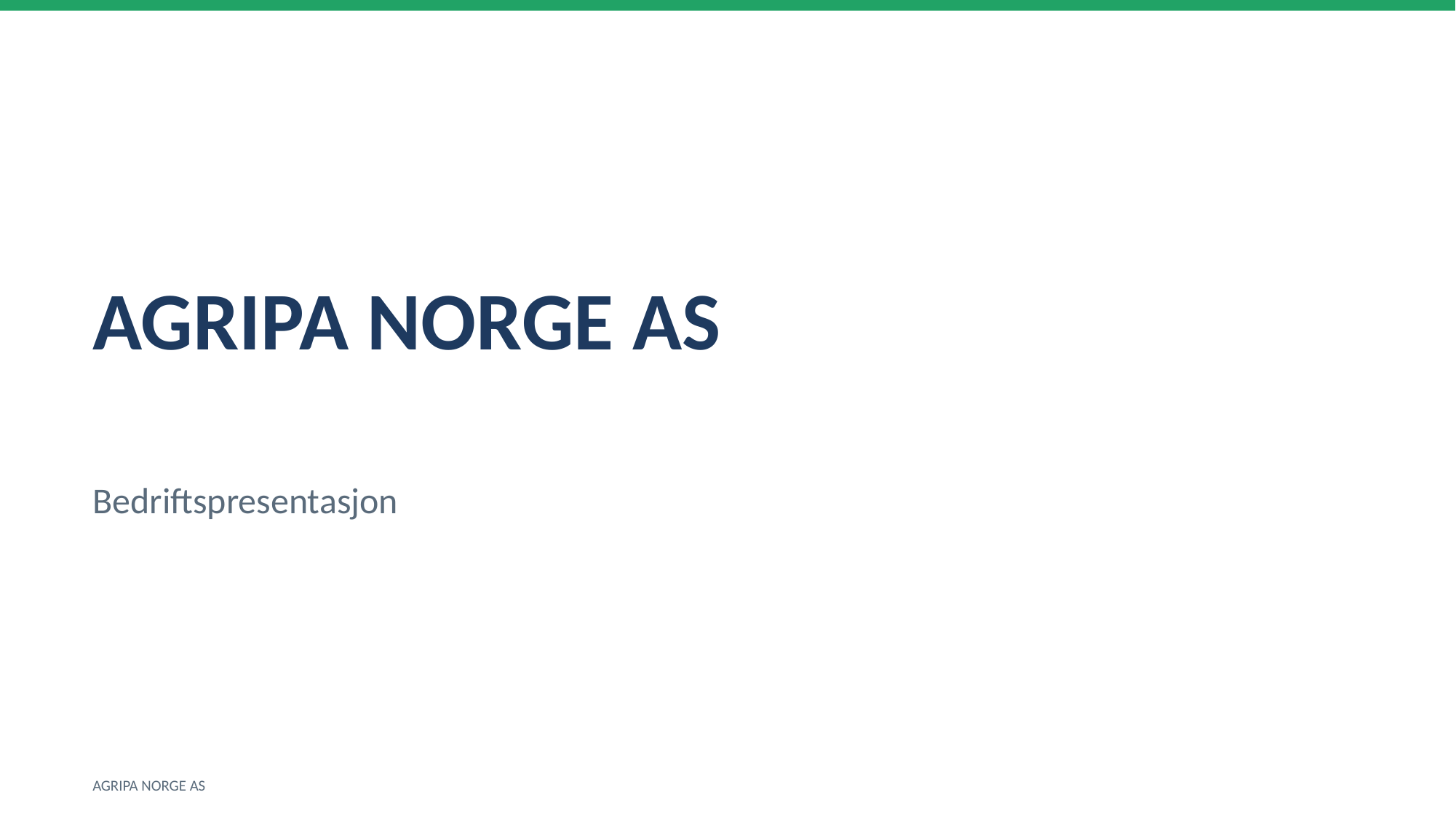

AGRIPA NORGE AS
Bedriftspresentasjon
AGRIPA NORGE AS